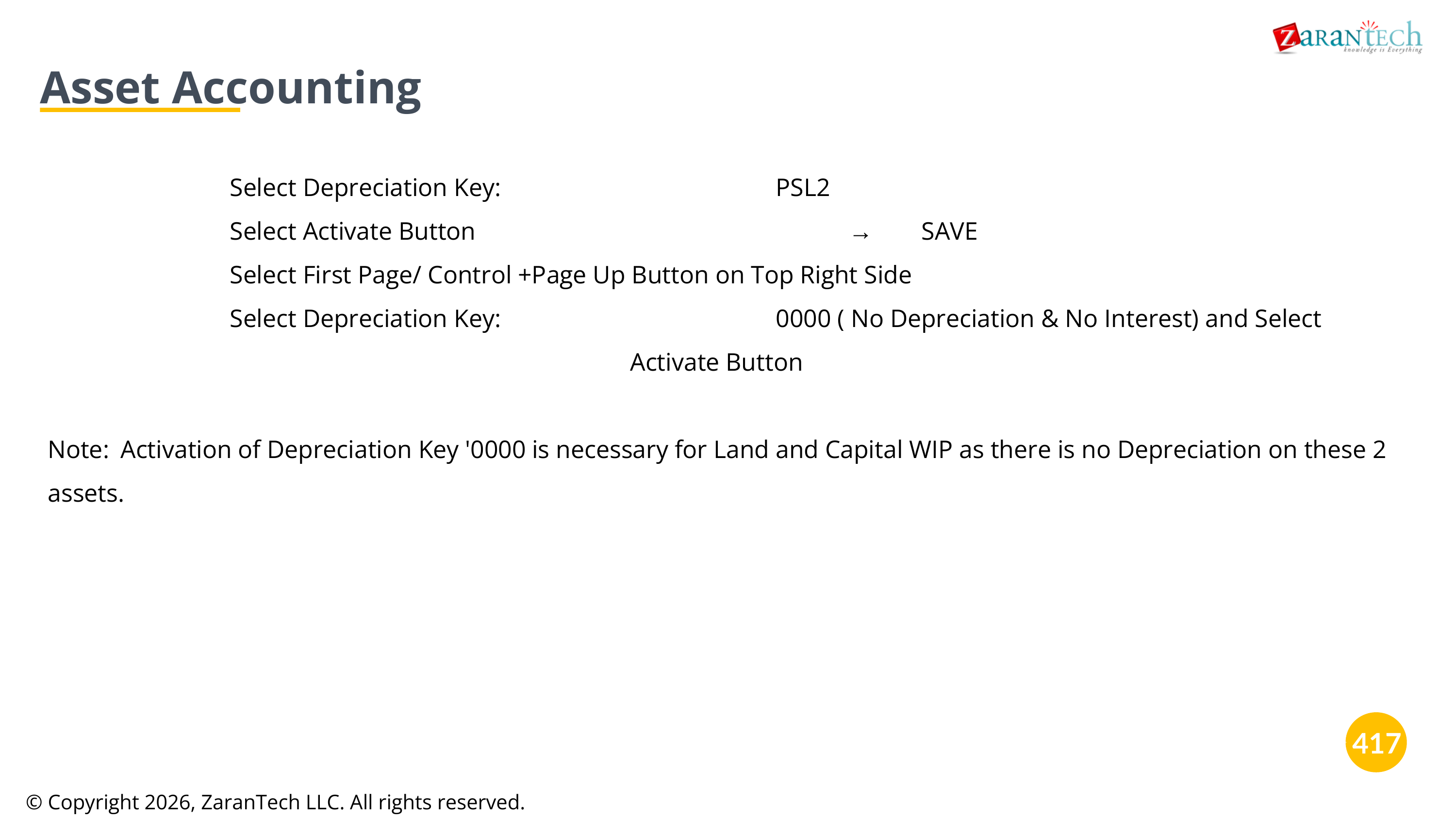

Asset Accounting

Select Depreciation Key:				PSL2
Select Activate Button						→	SAVE
Select First Page/ Control +Page Up Button on Top Right Side
Select Depreciation Key:				0000 ( No Depreciation & No Interest) and Select
Activate Button

Note:	Activation of Depreciation Key '0000 is necessary for Land and Capital WIP as there is no Depreciation on these 2 assets.
417
© Copyright 2026, ZaranTech LLC. All rights reserved.